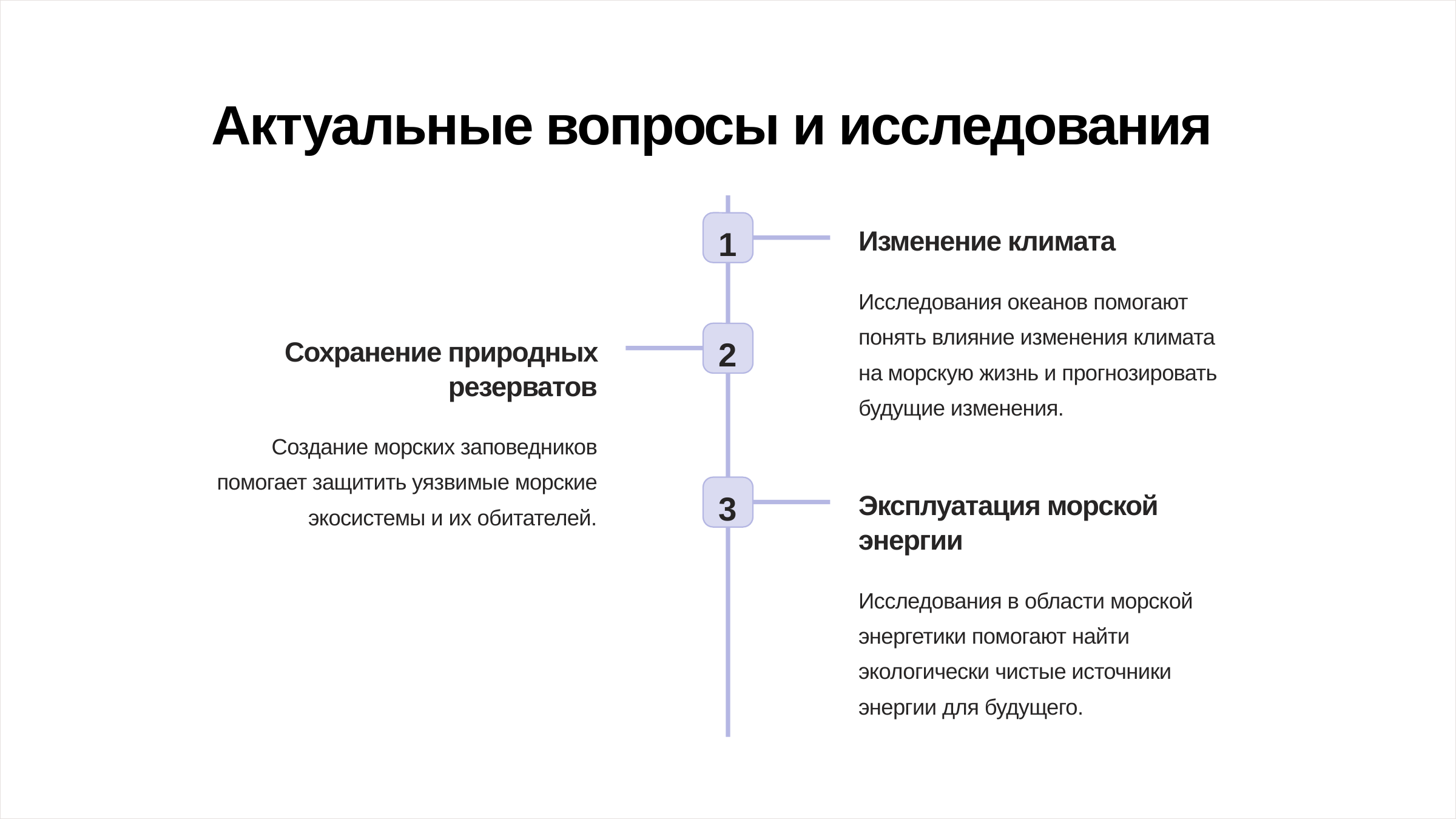

newUROKI.net
Актуальные вопросы и исследования

1
Изменение климата

Исследования океанов помогают понять влияние изменения климата на морскую жизнь и прогнозировать будущие изменения.

2
Сохранение природных резерватов

Создание морских заповедников помогает защитить уязвимые морские экосистемы и их обитателей.

3
Эксплуатация морской энергии

Исследования в области морской энергетики помогают найти экологически чистые источники энергии для будущего.